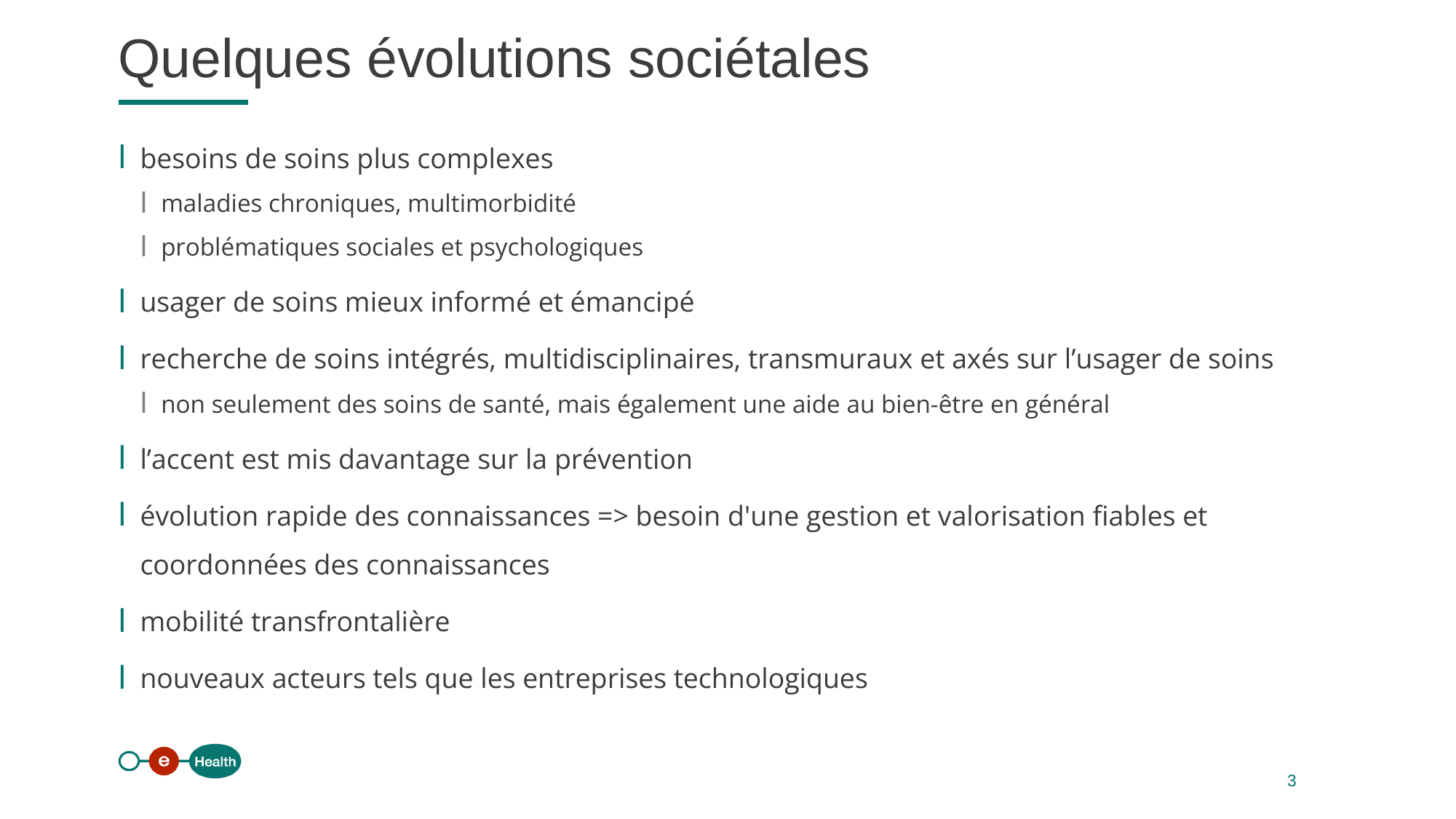

Quelques évolutions sociétales
besoins de soins plus complexes
maladies chroniques, multimorbidité
problématiques sociales et psychologiques
usager de soins mieux informé et émancipé
recherche de soins intégrés, multidisciplinaires, transmuraux et axés sur l’usager de soins
non seulement des soins de santé, mais également une aide au bien-être en général
l’accent est mis davantage sur la prévention
évolution rapide des connaissances => besoin d'une gestion et valorisation fiables et coordonnées des connaissances
mobilité transfrontalière
nouveaux acteurs tels que les entreprises technologiques